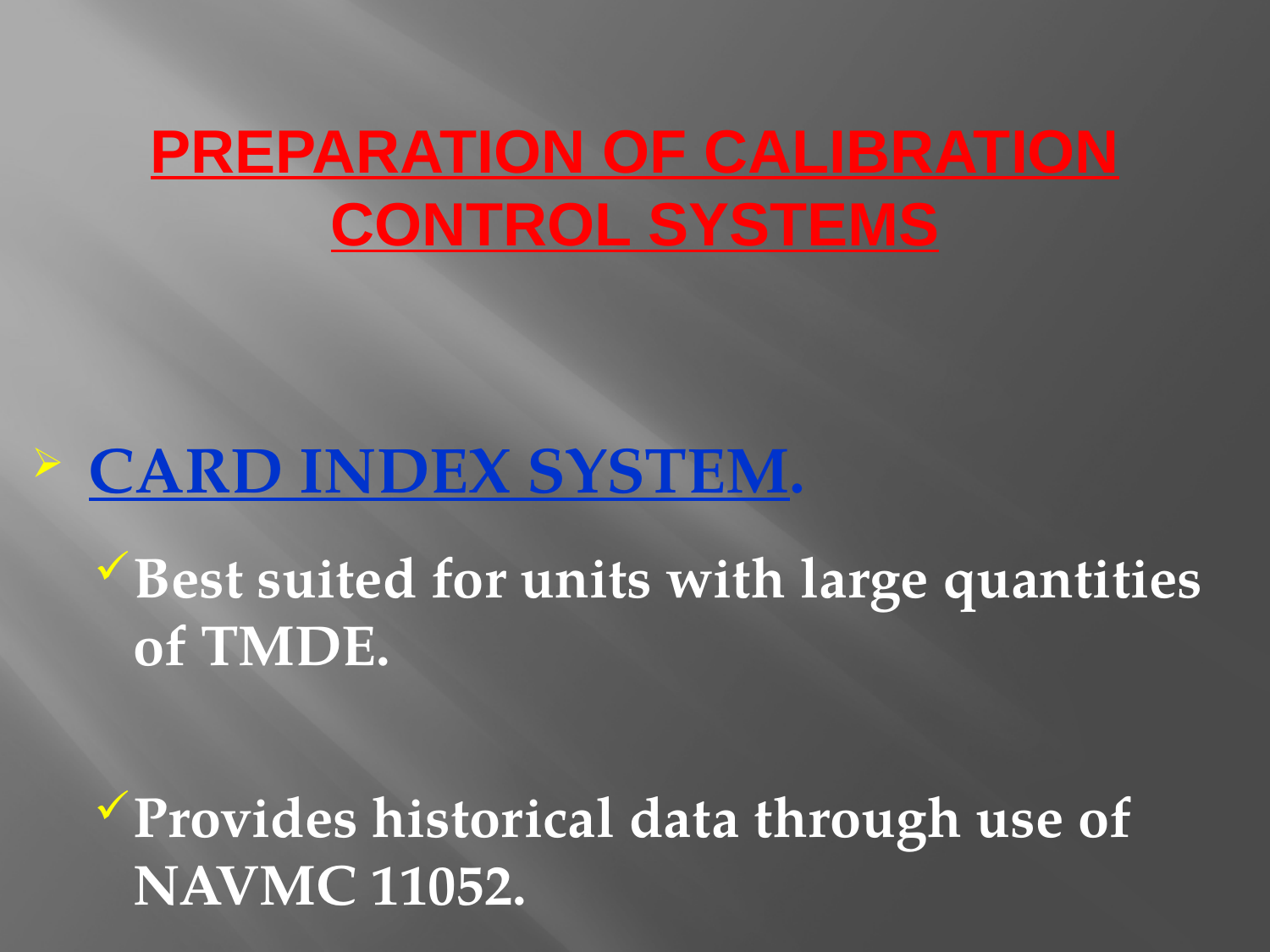

# PREPARATION OF CALIBRATION CONTROL SYSTEMS
CARD INDEX SYSTEM.

Best suited for units with large quantities of TMDE.

Provides historical data through use of NAVMC 11052.